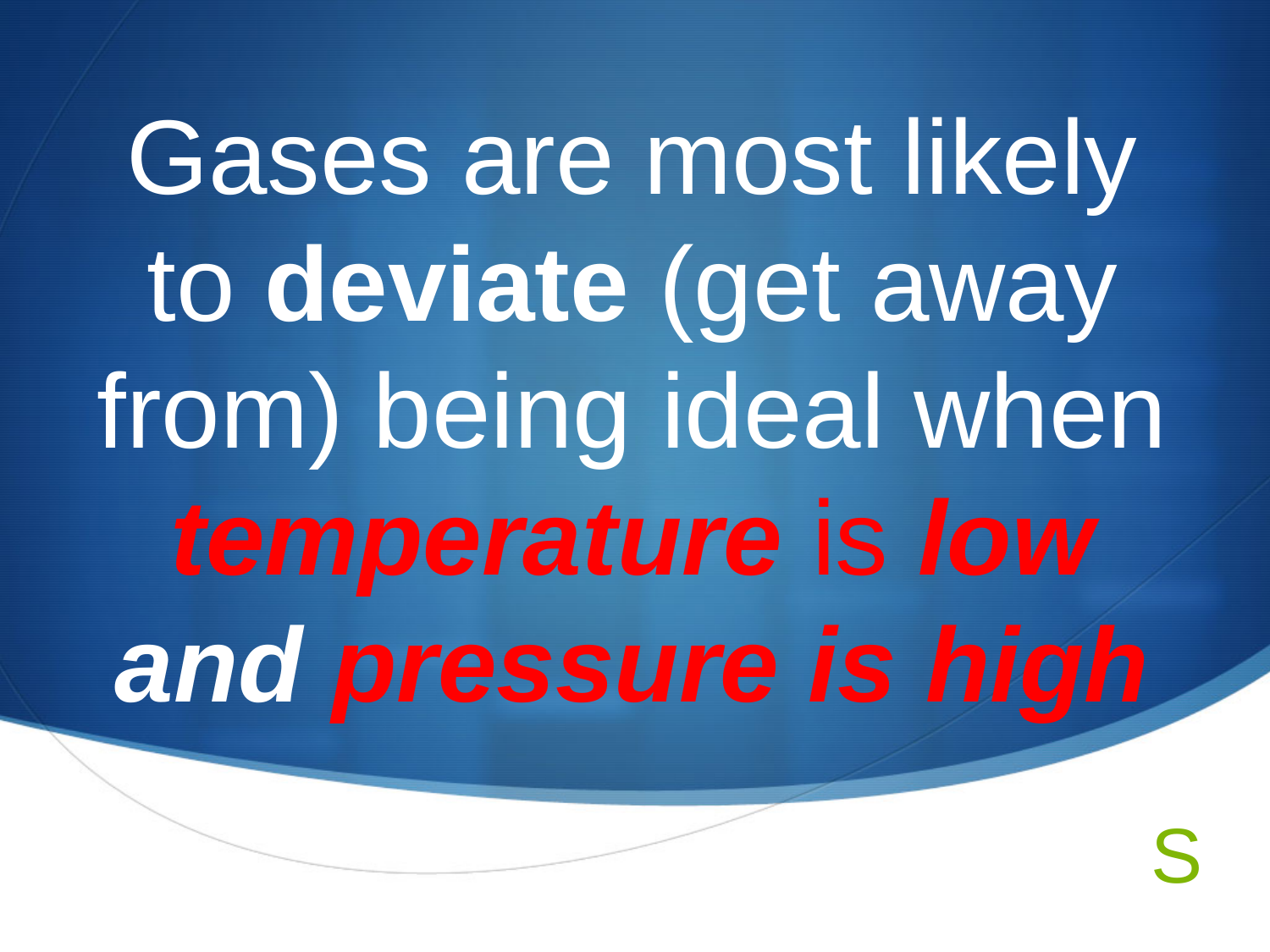

# Gases are most likely to deviate (get away from) being ideal when temperature is low and pressure is high